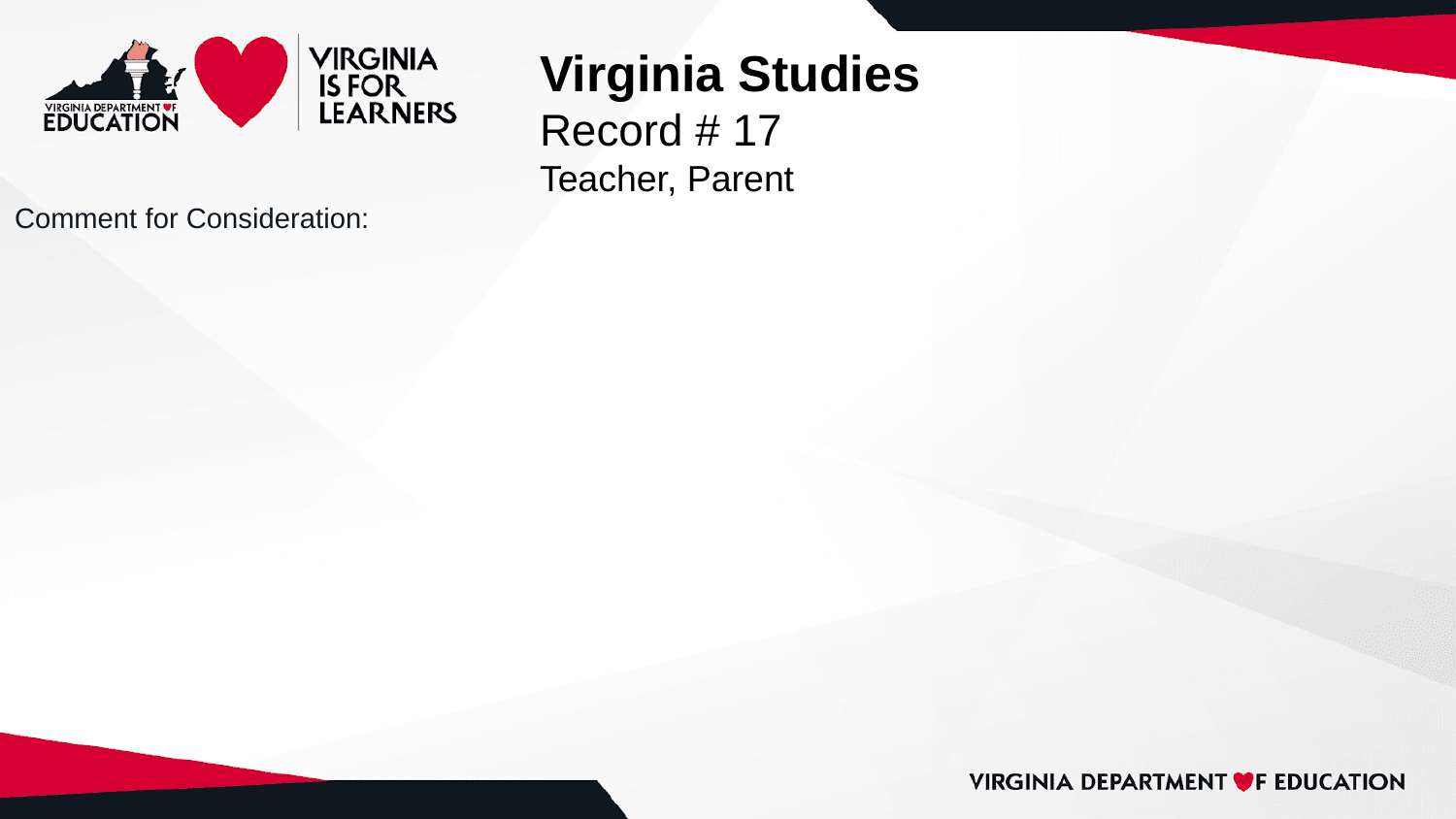

# Virginia Studies
Record # 17
Teacher, Parent
Comment for Consideration: